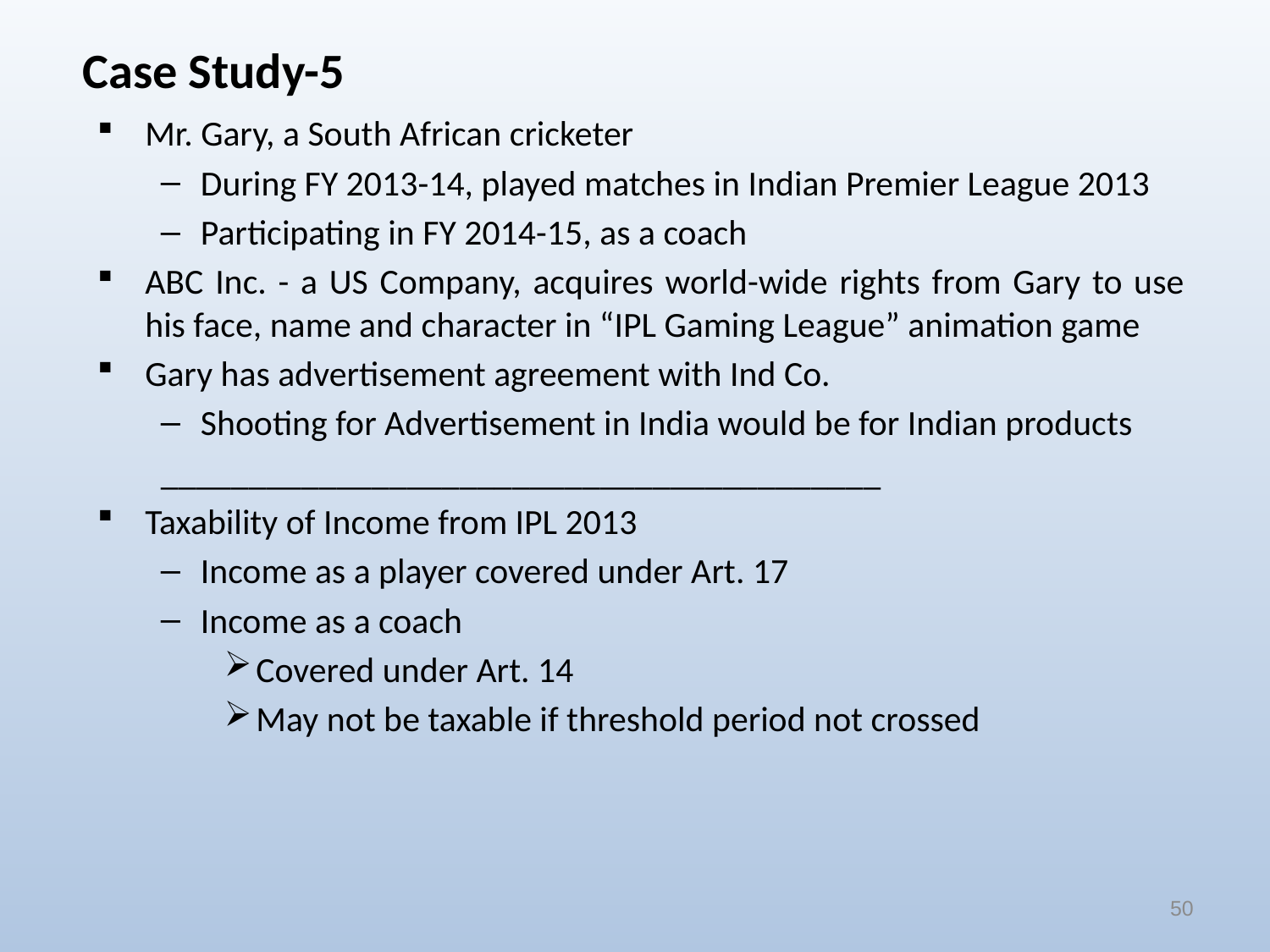

Case Study-5
Mr. Gary, a South African cricketer
During FY 2013-14, played matches in Indian Premier League 2013
Participating in FY 2014-15, as a coach
ABC Inc. - a US Company, acquires world-wide rights from Gary to use his face, name and character in “IPL Gaming League” animation game
Gary has advertisement agreement with Ind Co.
Shooting for Advertisement in India would be for Indian products
_________________________________________
Taxability of Income from IPL 2013
Income as a player covered under Art. 17
Income as a coach
Covered under Art. 14
May not be taxable if threshold period not crossed
50